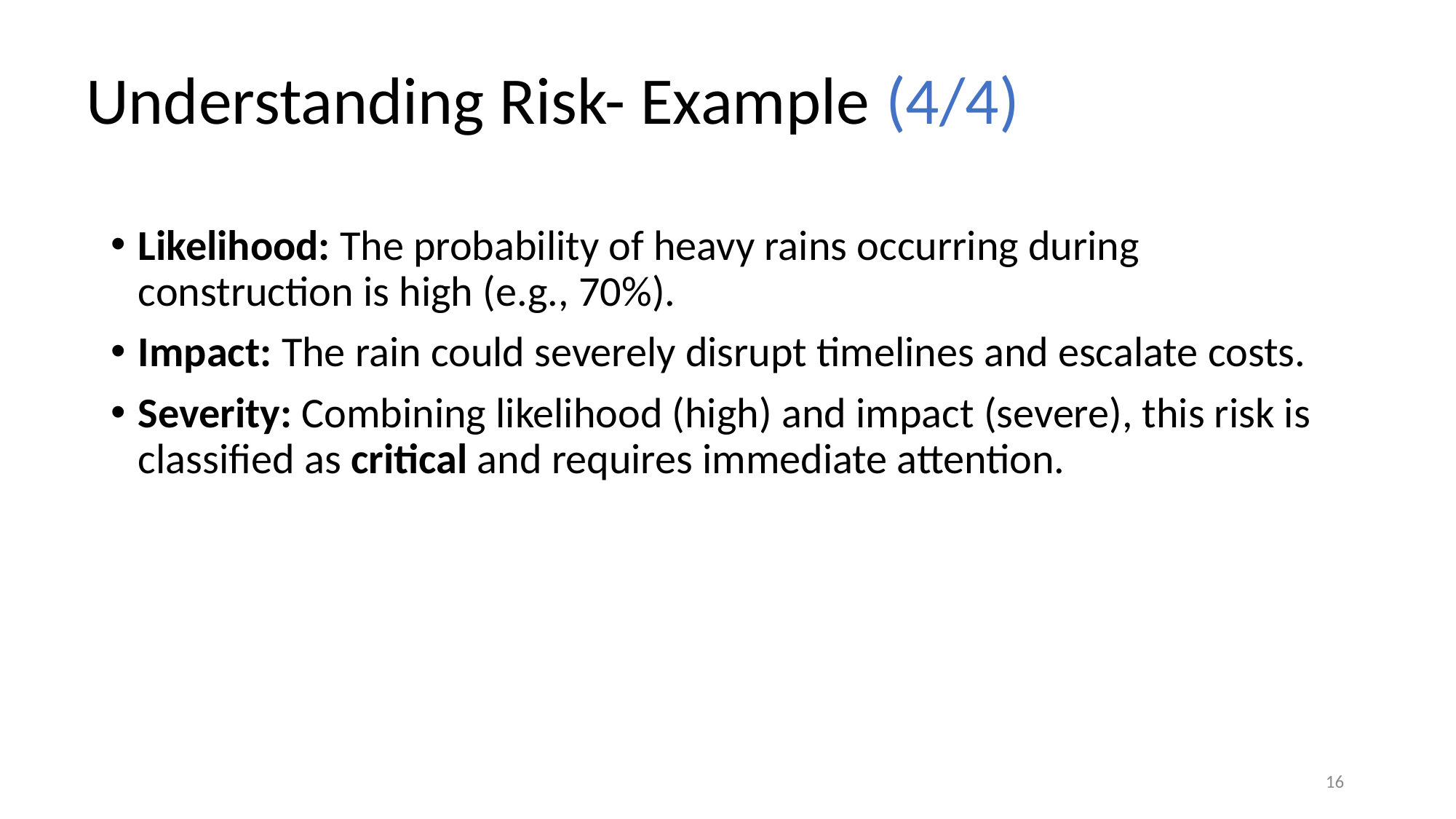

Understanding Risk- Example (4/4)
Likelihood: The probability of heavy rains occurring during construction is high (e.g., 70%).
Impact: The rain could severely disrupt timelines and escalate costs.
Severity: Combining likelihood (high) and impact (severe), this risk is classified as critical and requires immediate attention.
16